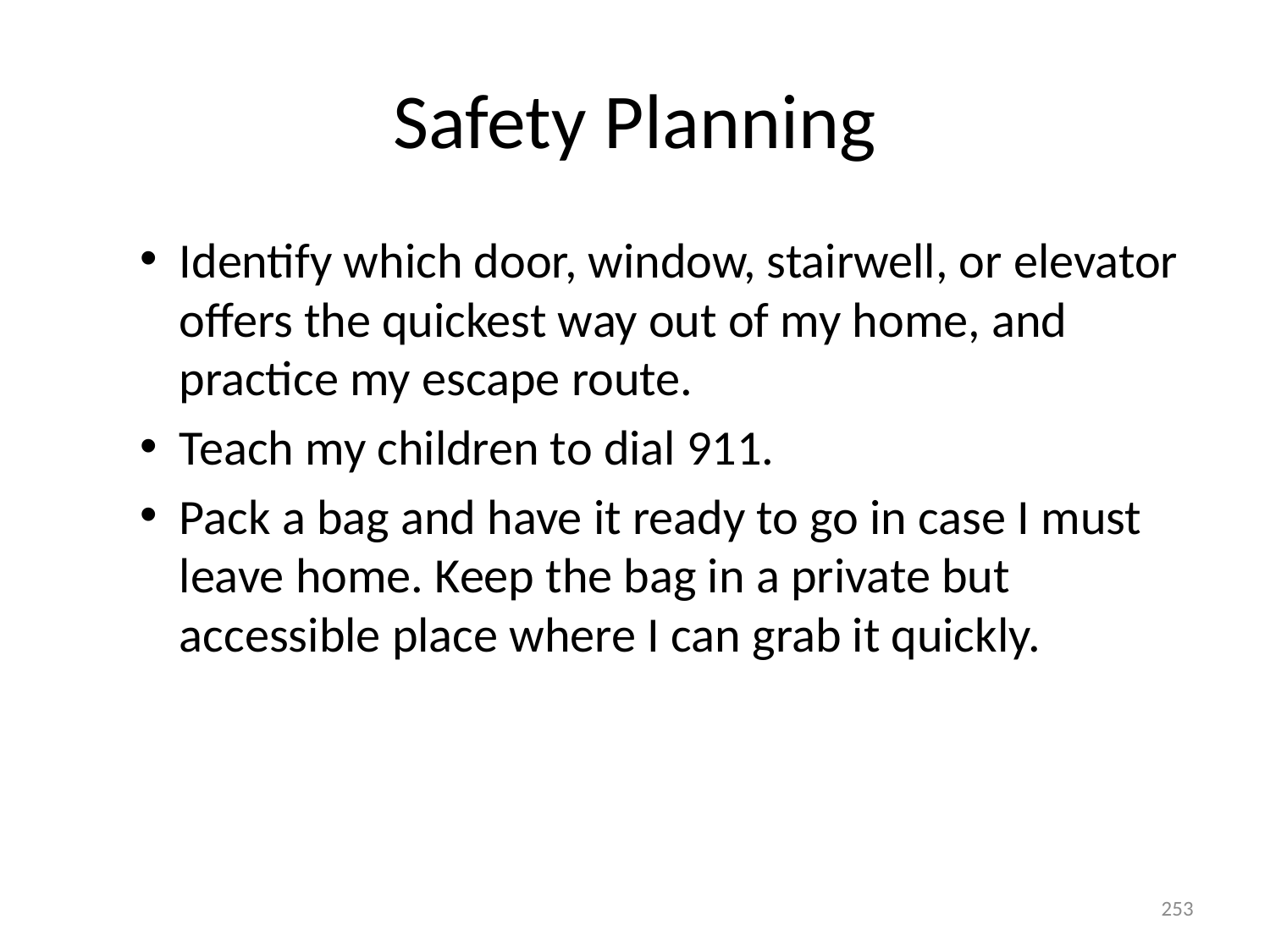

# Safety Planning
Identify which door, window, stairwell, or elevator offers the quickest way out of my home, and practice my escape route.
Teach my children to dial 911.
Pack a bag and have it ready to go in case I must leave home. Keep the bag in a private but accessible place where I can grab it quickly.

253